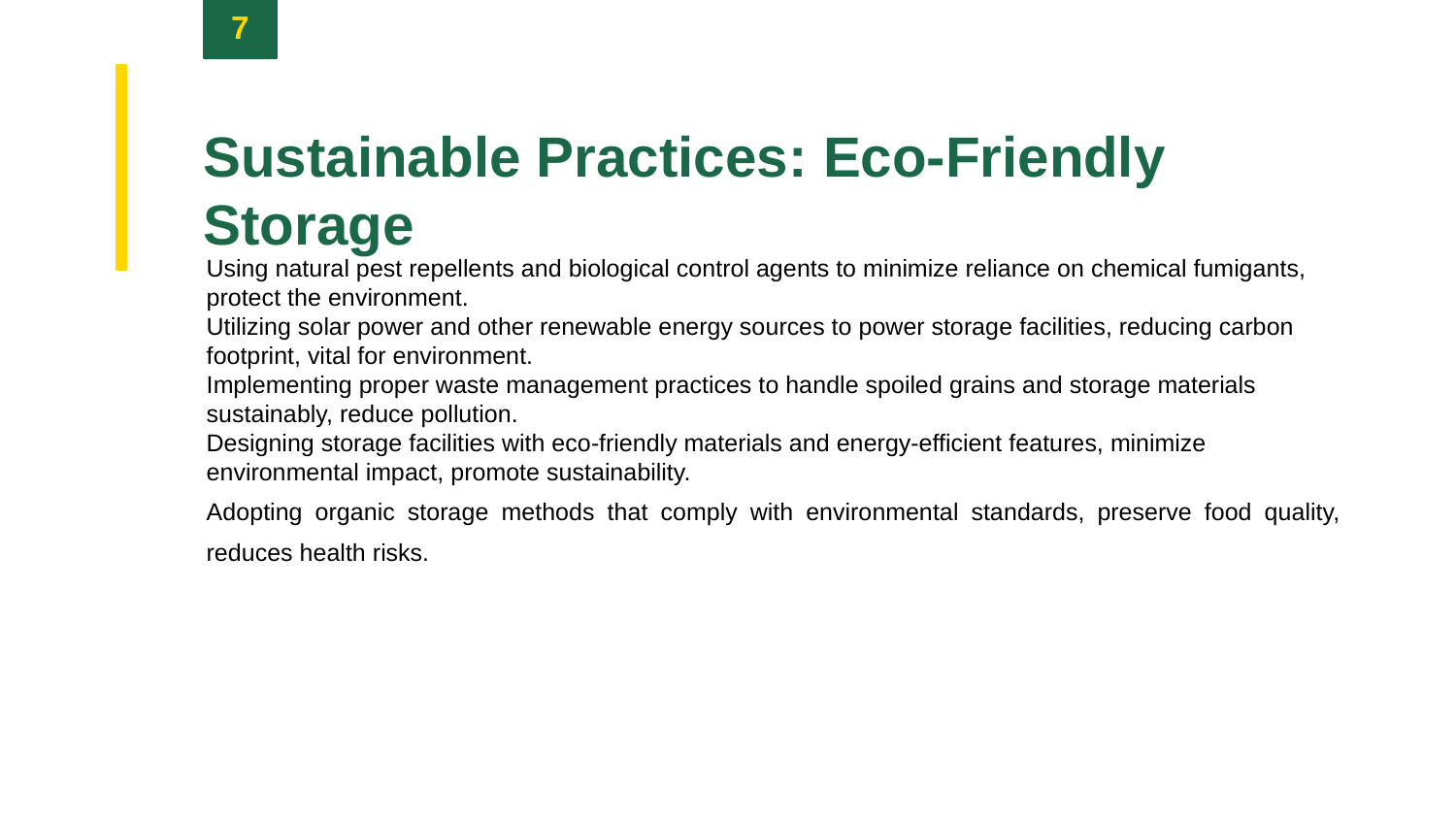

7

Sustainable Practices: Eco-Friendly Storage
Using natural pest repellents and biological control agents to minimize reliance on chemical fumigants, protect the environment.
Utilizing solar power and other renewable energy sources to power storage facilities, reducing carbon footprint, vital for environment.
Implementing proper waste management practices to handle spoiled grains and storage materials sustainably, reduce pollution.
Designing storage facilities with eco-friendly materials and energy-efficient features, minimize environmental impact, promote sustainability.
Adopting organic storage methods that comply with environmental standards, preserve food quality, reduces health risks.